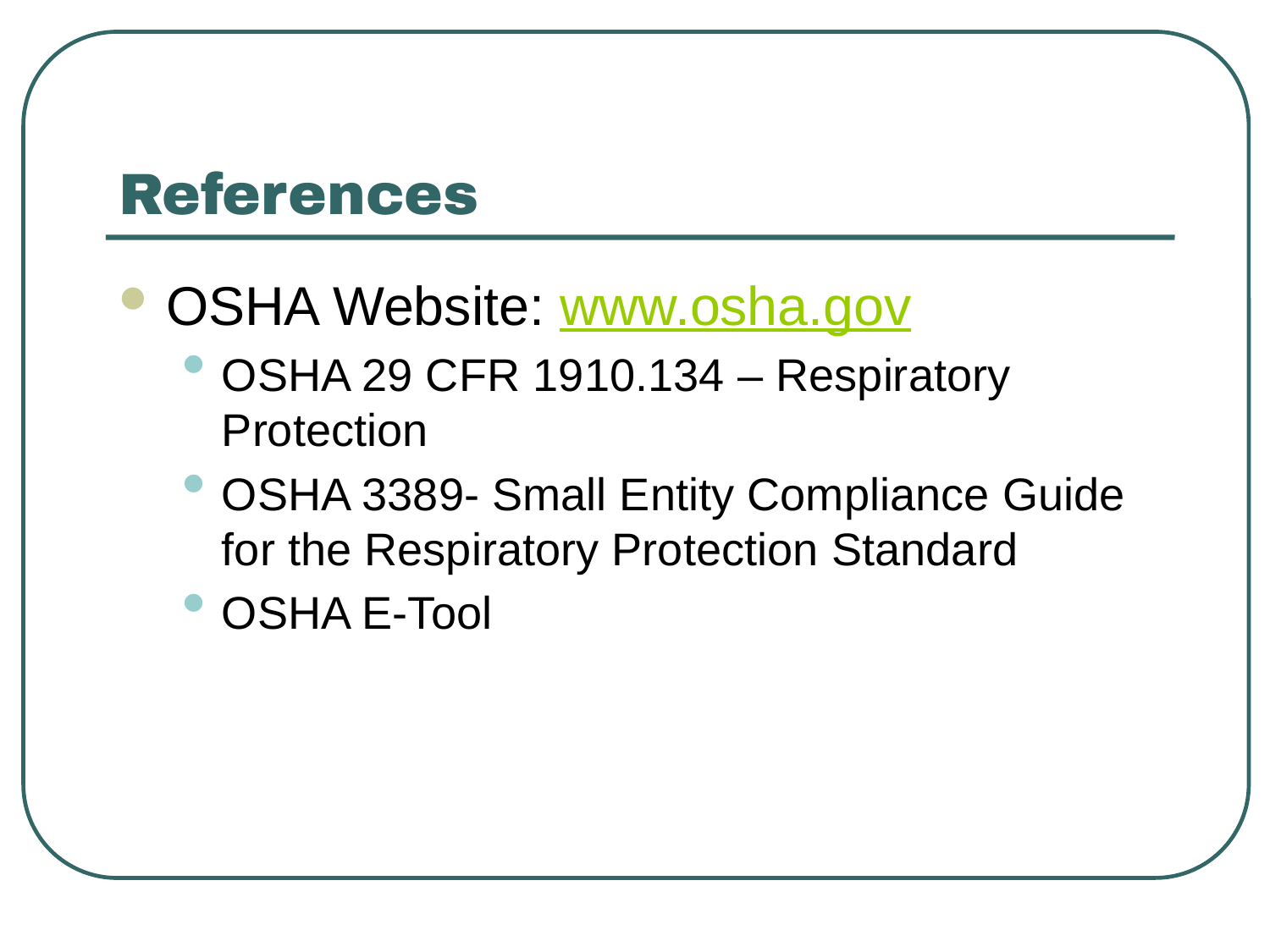

# References
OSHA Website: www.osha.gov
OSHA 29 CFR 1910.134 – Respiratory Protection
OSHA 3389- Small Entity Compliance Guide for the Respiratory Protection Standard
OSHA E-Tool